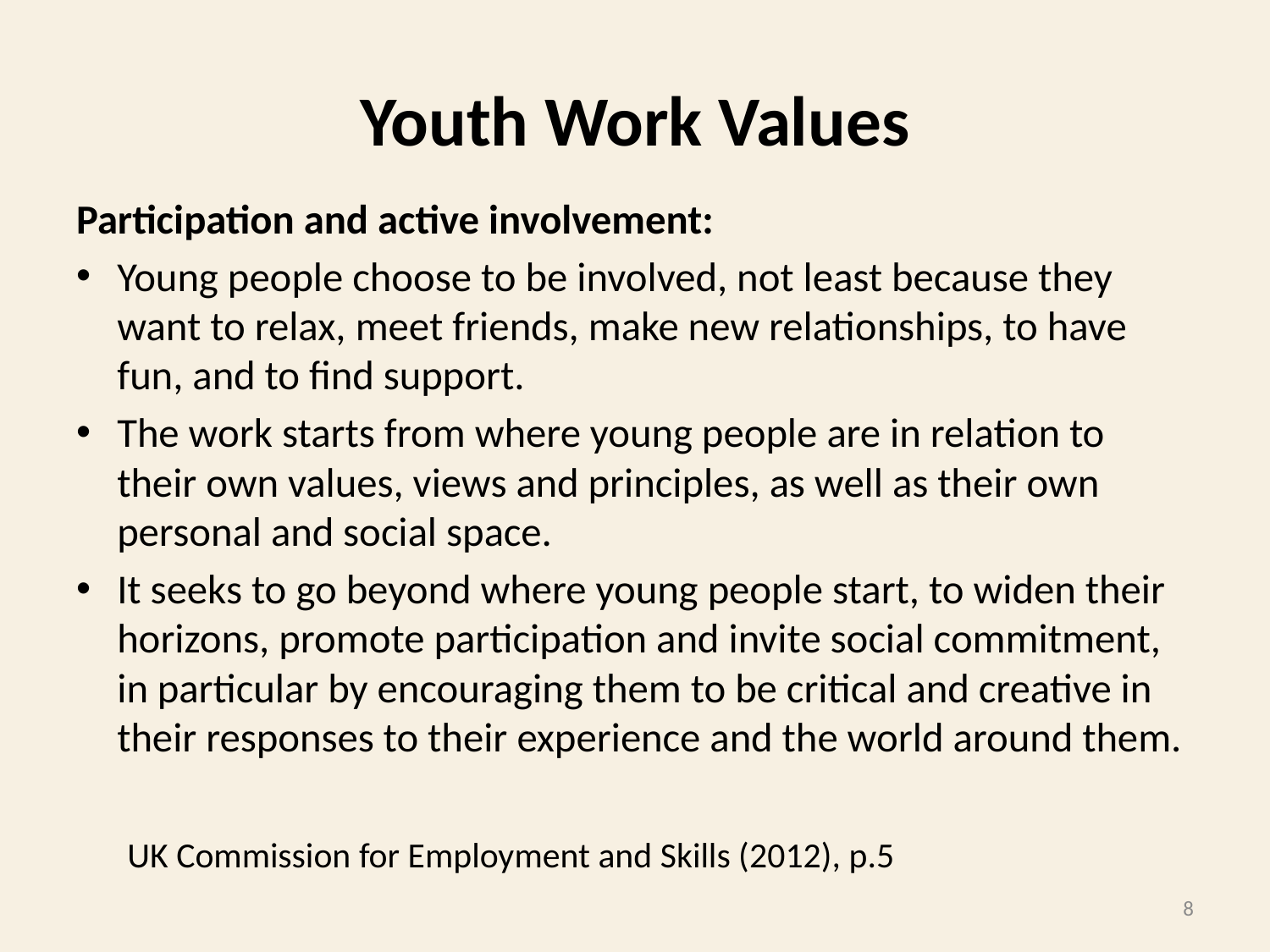

# Youth Work Values
Participation and active involvement:
Young people choose to be involved, not least because they want to relax, meet friends, make new relationships, to have fun, and to find support.
The work starts from where young people are in relation to their own values, views and principles, as well as their own personal and social space.
It seeks to go beyond where young people start, to widen their horizons, promote participation and invite social commitment, in particular by encouraging them to be critical and creative in their responses to their experience and the world around them.
UK Commission for Employment and Skills (2012), p.5
8